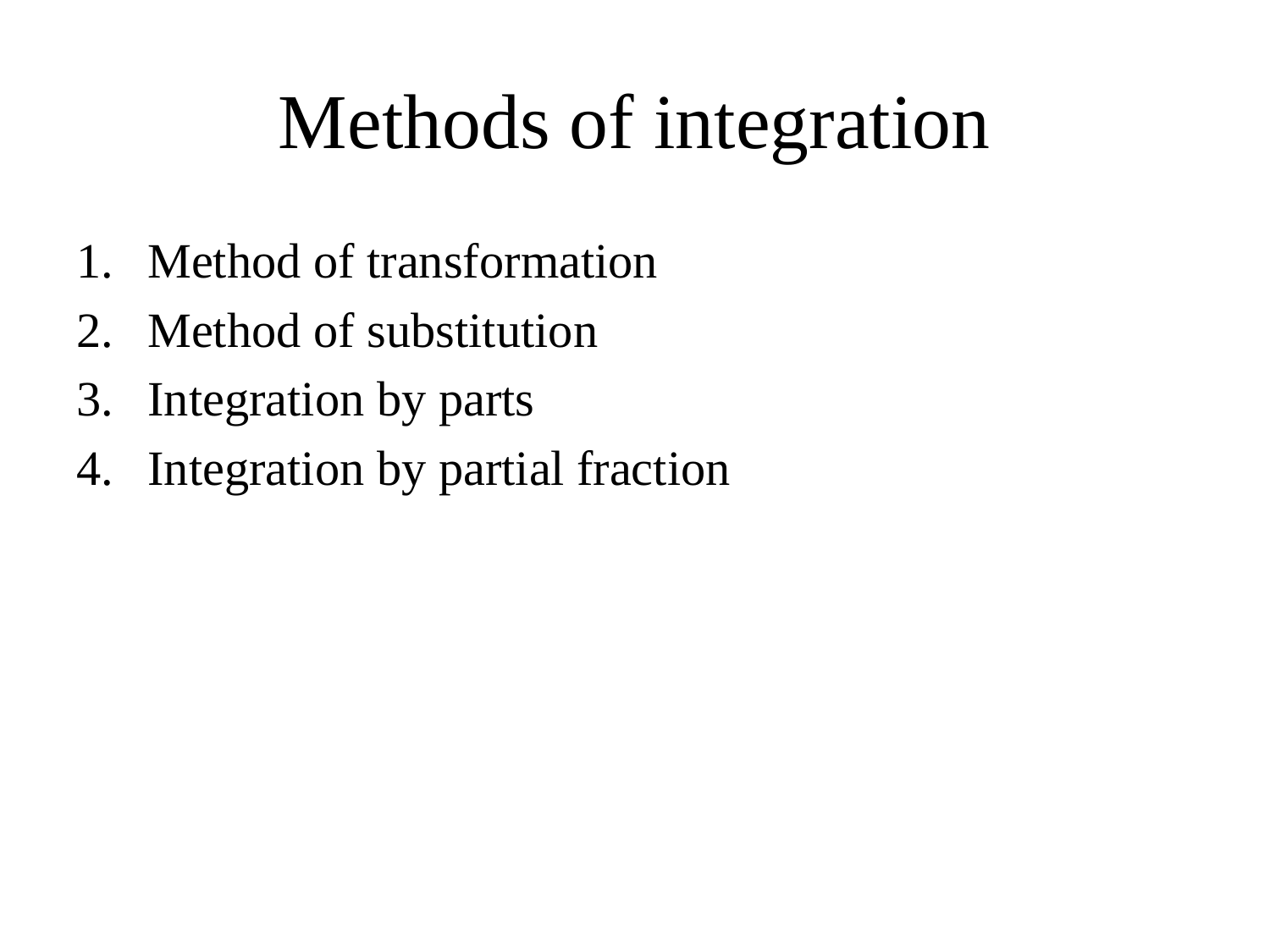

# Methods of integration
Method of transformation
Method of substitution
Integration by parts
Integration by partial fraction